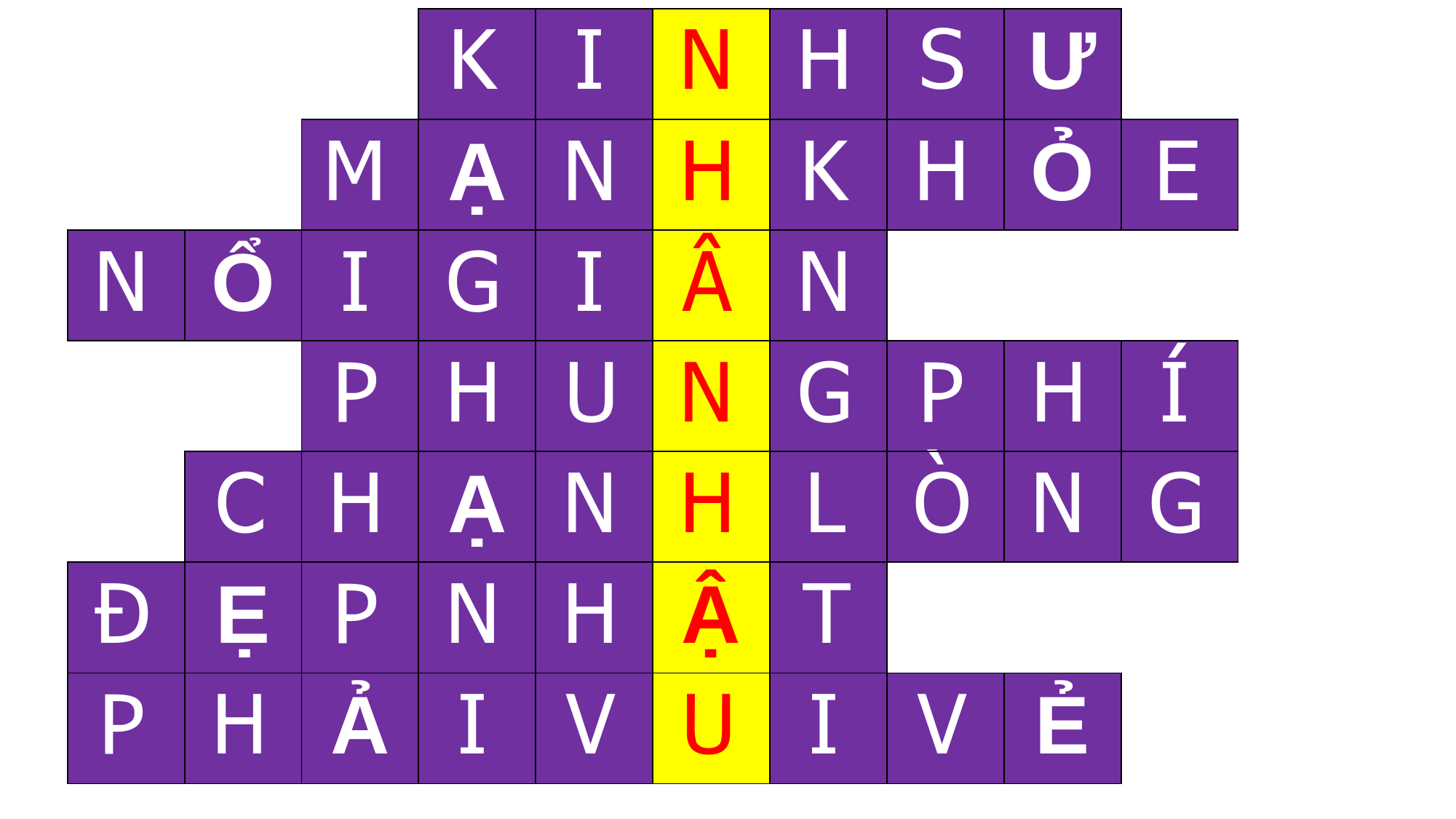

|  |  |  | K | I | N | H | S | Ư |  |  |
| --- | --- | --- | --- | --- | --- | --- | --- | --- | --- | --- |
|  |  | M | Ạ | N | H | K | H | Ỏ | E |  |
| N | Ổ | I | G | I | Â | N |  |  |  |  |
|  |  | P | H | U | N | G | P | H | Í |  |
|  | C | H | Ạ | N | H | L | Ò | N | G |  |
| Đ | Ẹ | P | N | H | Ậ | T |  |  |  |  |
| P | H | Ả | I | V | U | I | V | Ẻ |  |  |